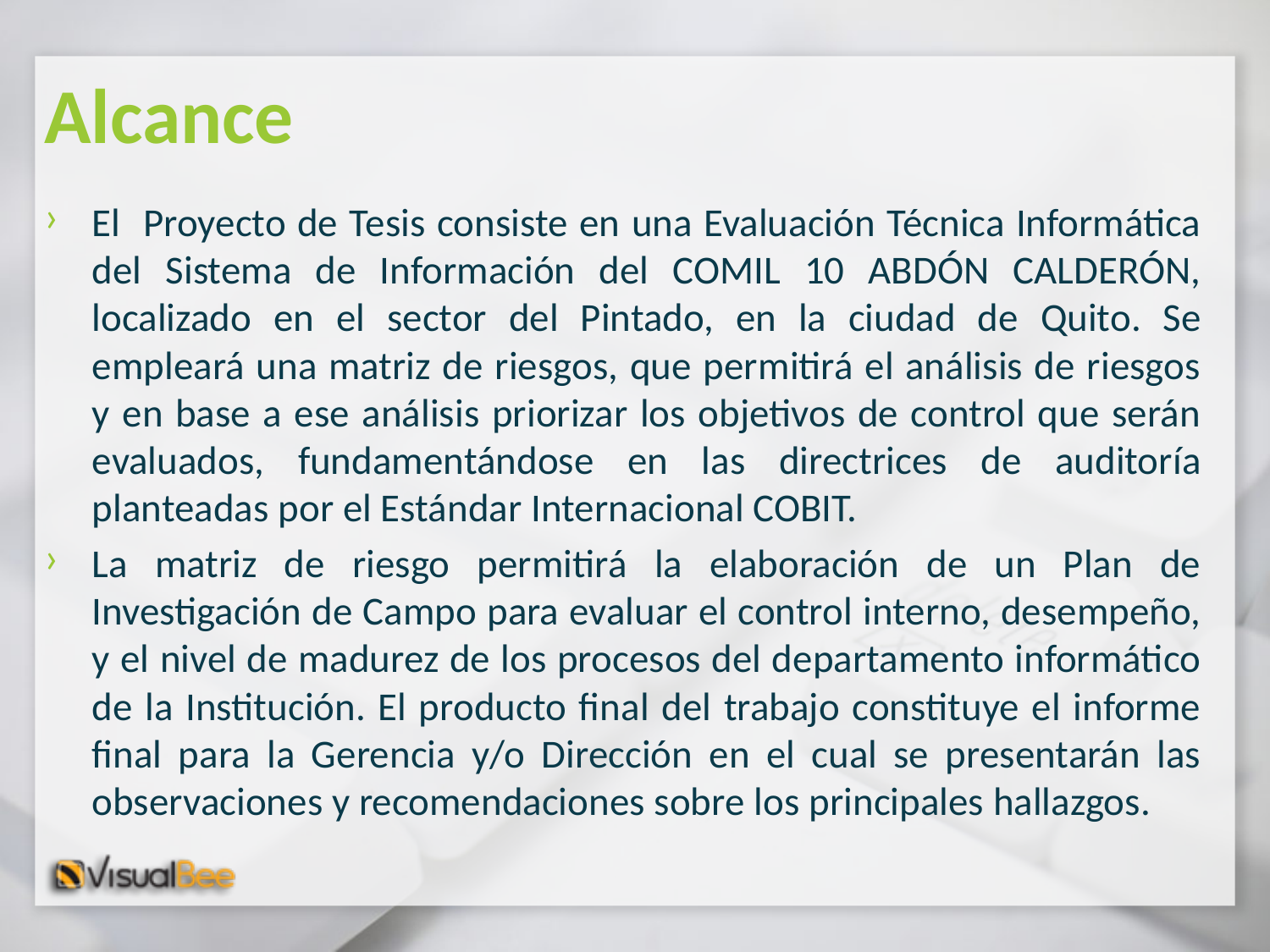

# Alcance
El  Proyecto de Tesis consiste en una Evaluación Técnica Informática del Sistema de Información del COMIL 10 ABDÓN CALDERÓN, localizado en el sector del Pintado, en la ciudad de Quito. Se empleará una matriz de riesgos, que permitirá el análisis de riesgos y en base a ese análisis priorizar los objetivos de control que serán evaluados, fundamentándose en las directrices de auditoría planteadas por el Estándar Internacional COBIT.
La matriz de riesgo permitirá la elaboración de un Plan de Investigación de Campo para evaluar el control interno, desempeño, y el nivel de madurez de los procesos del departamento informático de la Institución. El producto final del trabajo constituye el informe final para la Gerencia y/o Dirección en el cual se presentarán las observaciones y recomendaciones sobre los principales hallazgos.